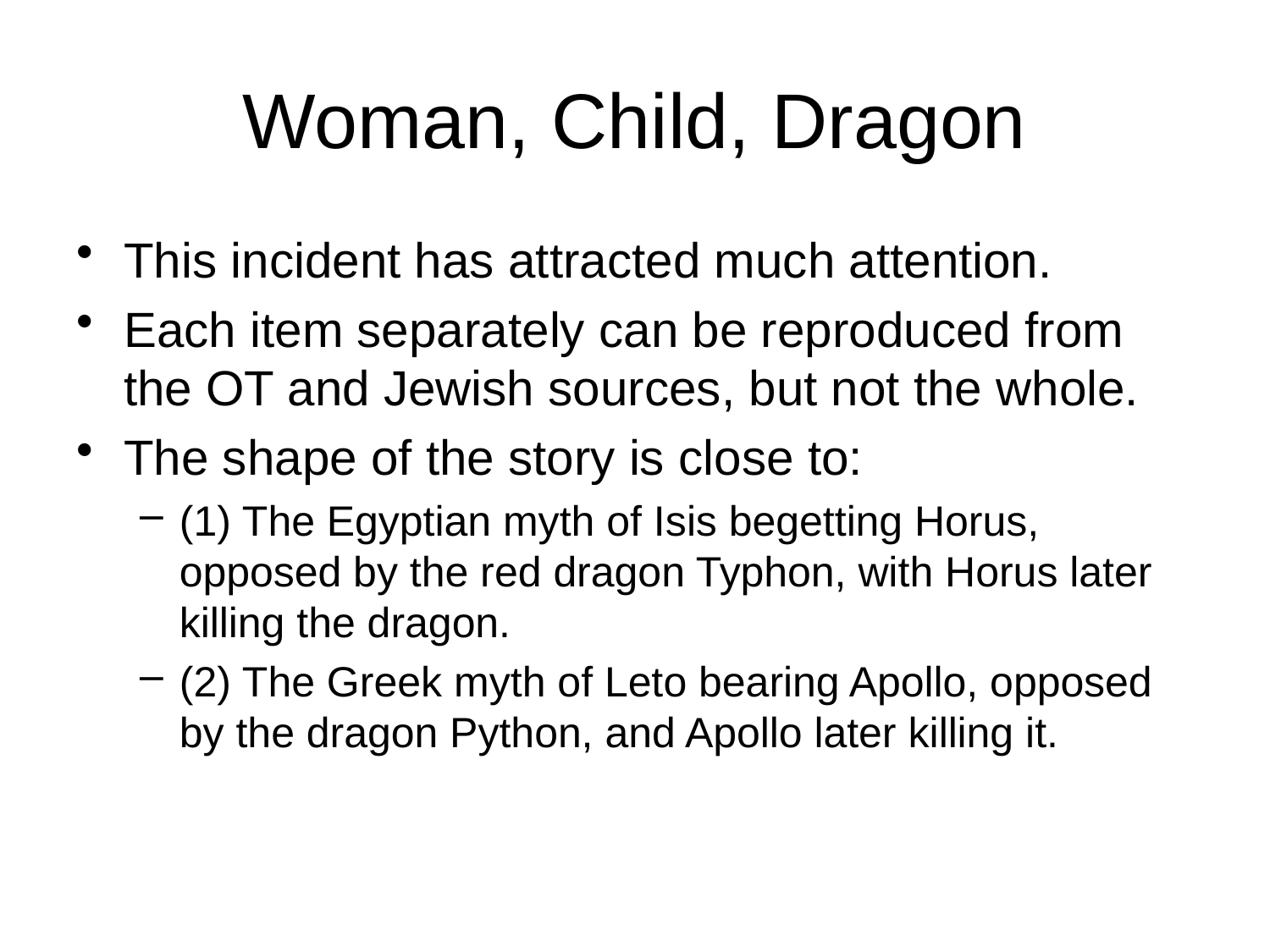

# Woman, Child, Dragon
This incident has attracted much attention.
Each item separately can be reproduced from the OT and Jewish sources, but not the whole.
The shape of the story is close to:
(1) The Egyptian myth of Isis begetting Horus, opposed by the red dragon Typhon, with Horus later killing the dragon.
(2) The Greek myth of Leto bearing Apollo, opposed by the dragon Python, and Apollo later killing it.